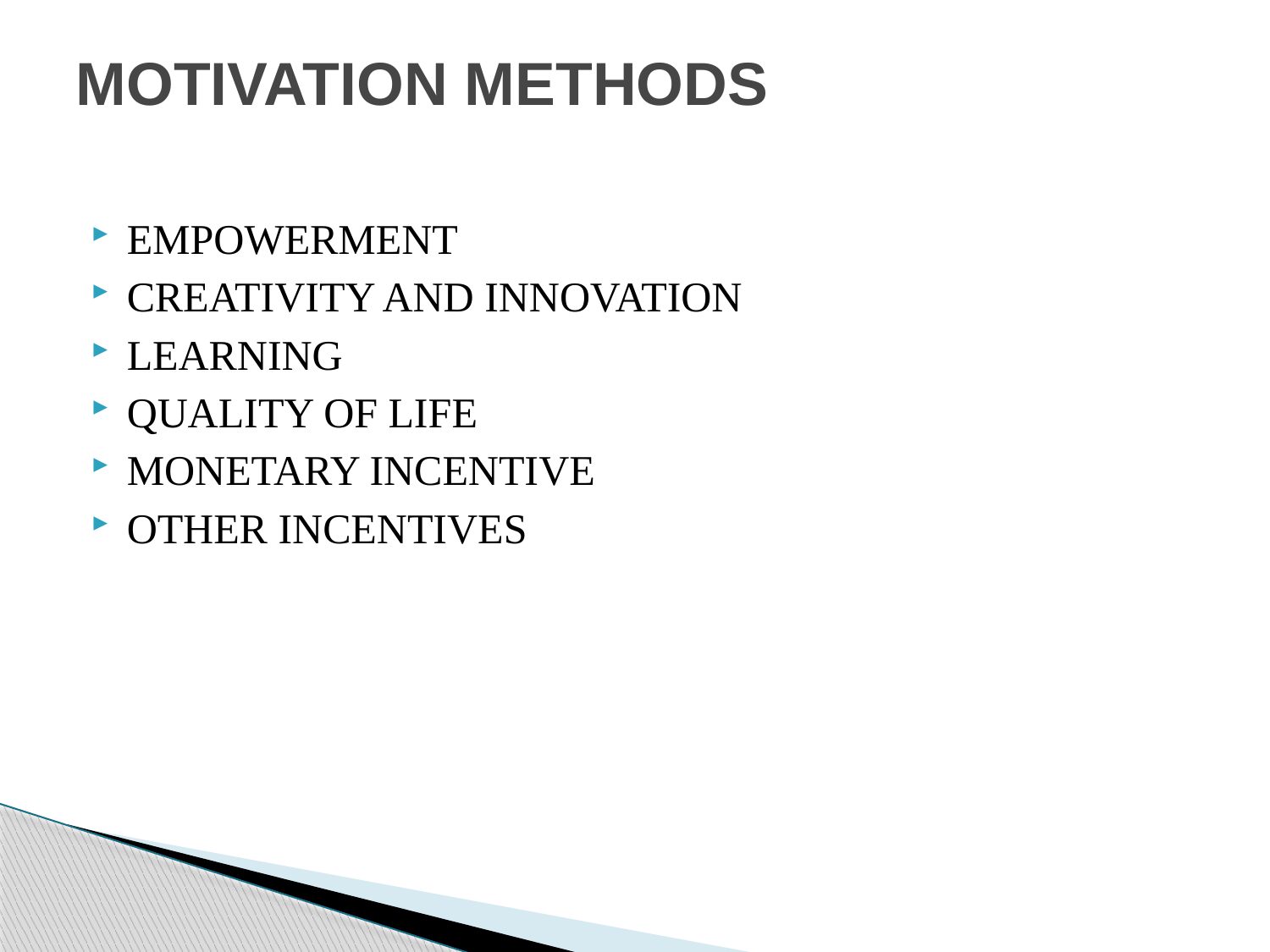

# MOTIVATION METHODS
EMPOWERMENT
CREATIVITY AND INNOVATION
LEARNING
QUALITY OF LIFE
MONETARY INCENTIVE
OTHER INCENTIVES